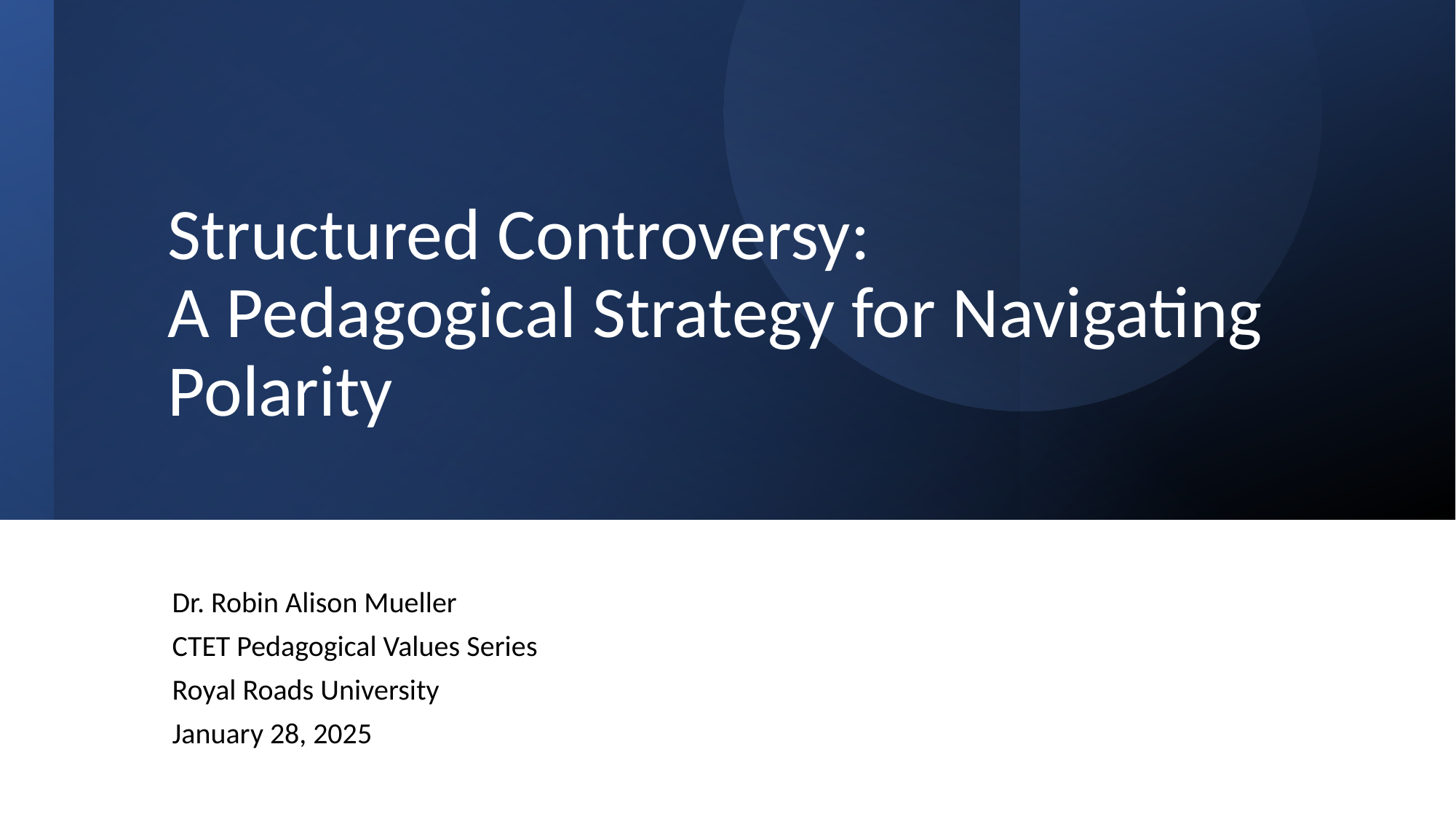

# Structured Controversy: A Pedagogical Strategy for Navigating Polarity
Dr. Robin Alison Mueller
CTET Pedagogical Values Series
Royal Roads University
January 28, 2025